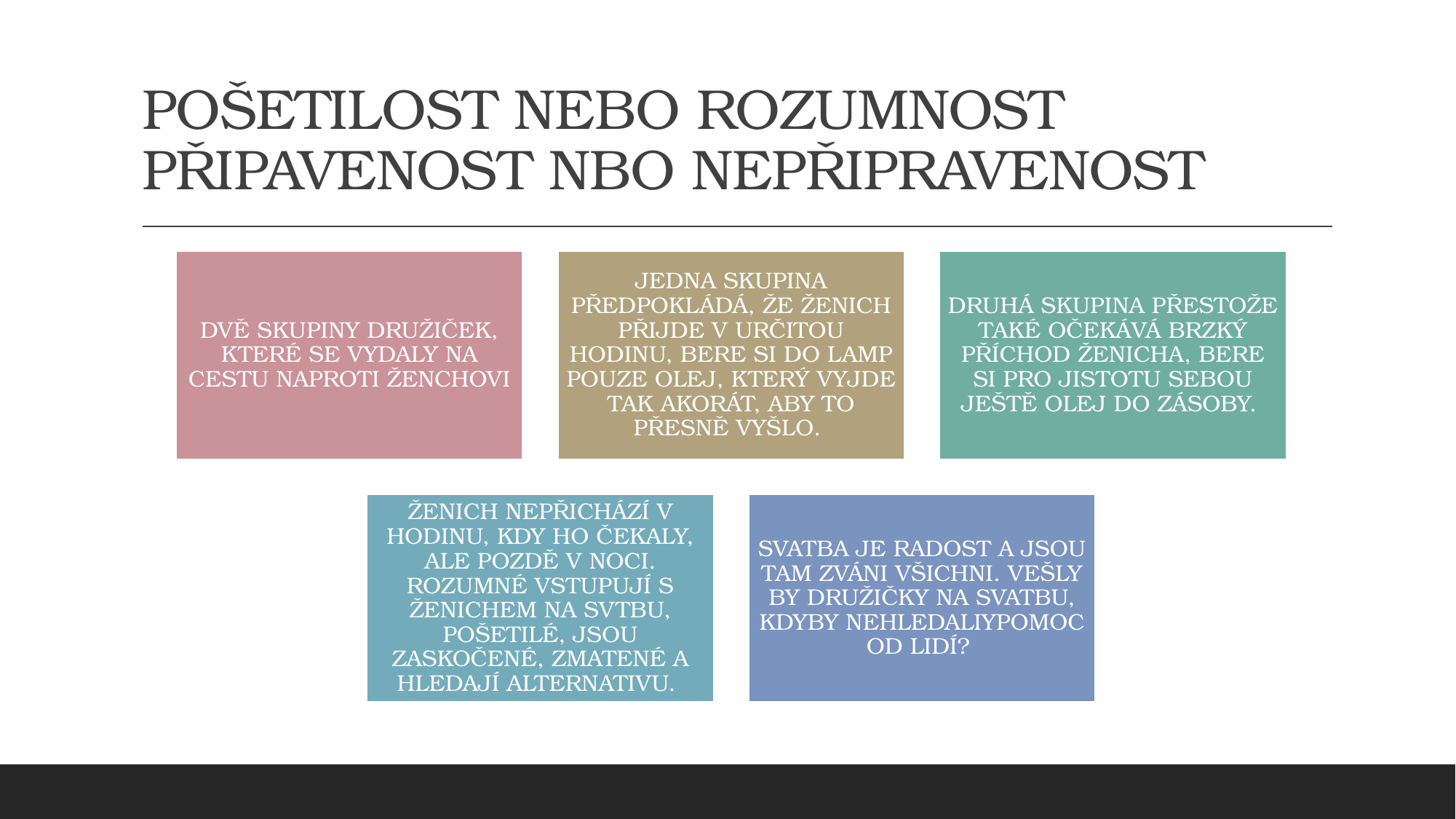

# POŠETILOST NEBO ROZUMNOST PŘIPAVENOST NBO NEPŘIPRAVENOST
DVĚ SKUPINY DRUŽIČEK, KTERÉ SE VYDALY NA CESTU NAPROTI ŽENCHOVI
JEDNA SKUPINA PŘEDPOKLÁDÁ, ŽE ŽENICH PŘIJDE V URČITOU HODINU, BERE SI DO LAMP POUZE OLEJ, KTERÝ VYJDE TAK AKORÁT, ABY TO PŘESNĚ VYŠLO.
DRUHÁ SKUPINA PŘESTOŽE TAKÉ OČEKÁVÁ BRZKÝ PŘÍCHOD ŽENICHA, BERE SI PRO JISTOTU SEBOU JEŠTĚ OLEJ DO ZÁSOBY.
ŽENICH NEPŘICHÁZÍ V HODINU, KDY HO ČEKALY, ALE POZDĚ V NOCI. ROZUMNÉ VSTUPUJÍ S ŽENICHEM NA SVTBU, POŠETILÉ, JSOU ZASKOČENÉ, ZMATENÉ A HLEDAJÍ ALTERNATIVU.
SVATBA JE RADOST A JSOU TAM ZVÁNI VŠICHNI. VEŠLY BY DRUŽIČKY NA SVATBU, KDYBY NEHLEDALIYPOMOC OD LIDÍ?